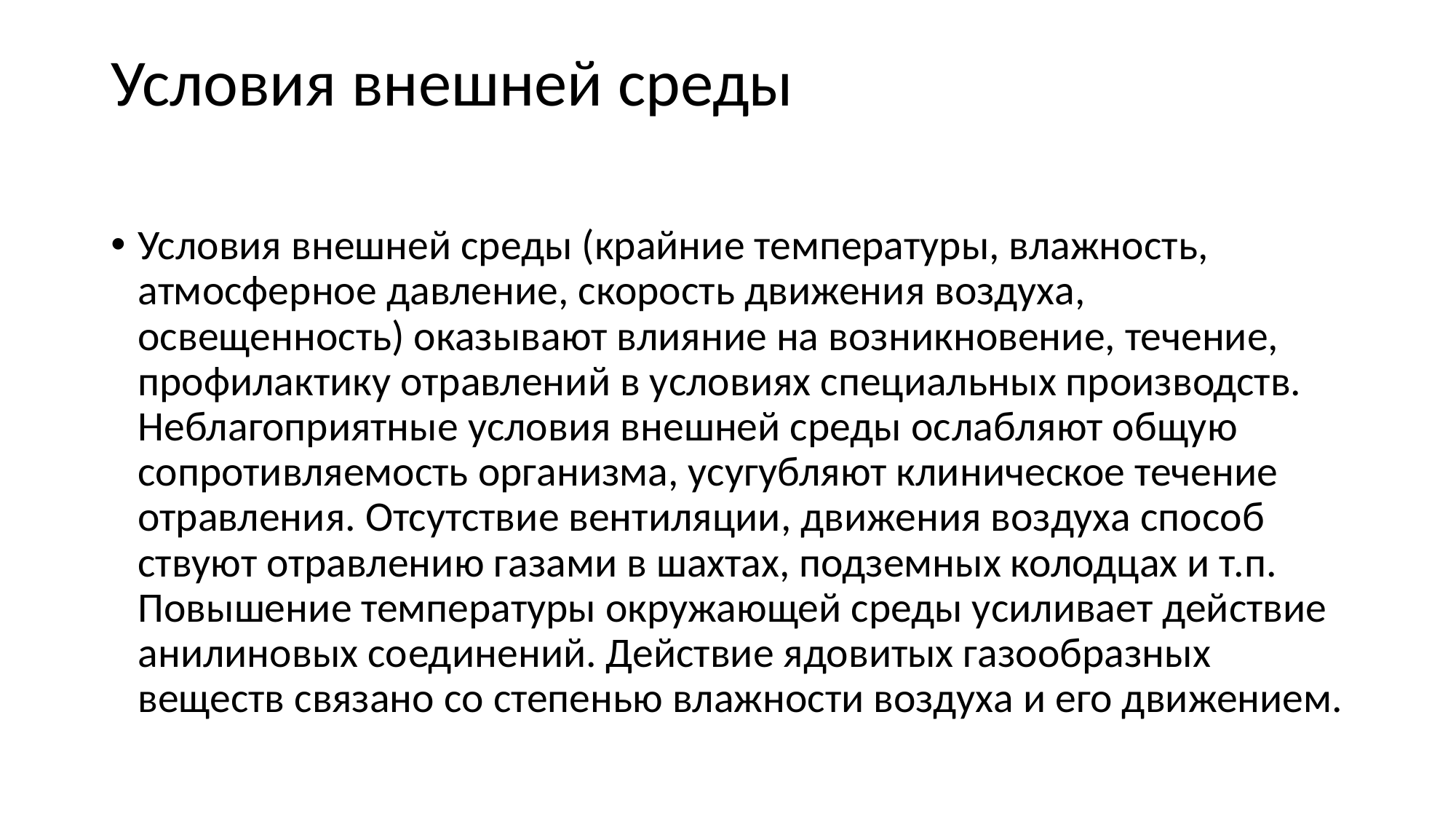

# Условия внешней среды
Условия внешней среды (крайние температуры, влажность, атмосфер­ное давление, скорость движения воздуха, освещенность) оказывают влияние на возникновение, течение, профилактику отравлений в условиях специальных производств. Неблагоприятные условия внешней среды ос­лабляют общую сопротивляемость организма, усугубляют клиническое течение отравления. Отсутствие вентиляции, движения воздуха способ­ствуют отравлению газами в шахтах, подземных колодцах и т.п. Повыше­ние температуры окружающей среды усиливает действие анилиновых со­единений. Действие ядовитых газообразных веществ связано со степенью влажности воздуха и его движением.